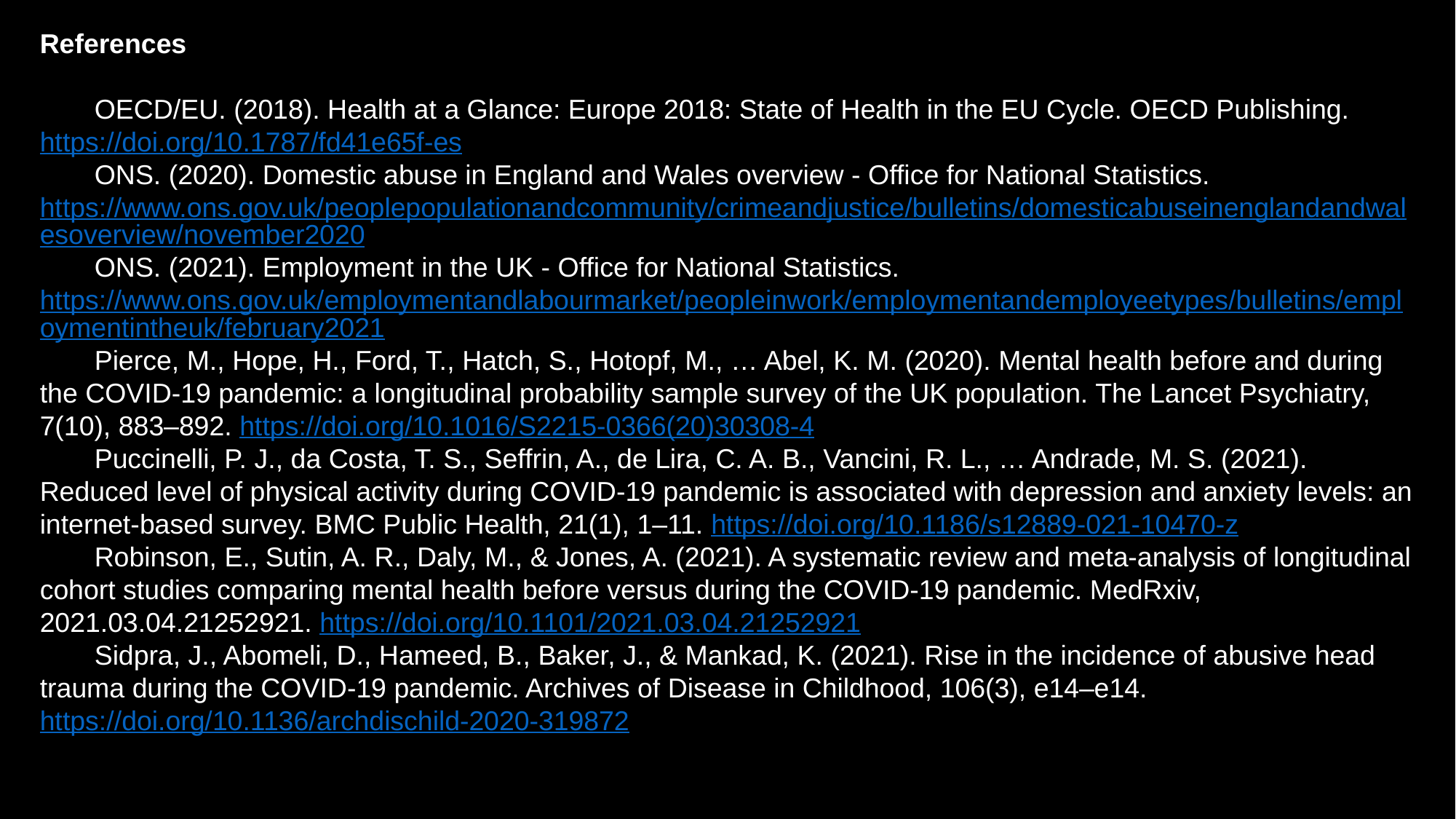

References

OECD/EU. (2018). Health at a Glance: Europe 2018: State of Health in the EU Cycle. OECD Publishing. https://doi.org/10.1787/fd41e65f-es
ONS. (2020). Domestic abuse in England and Wales overview - Office for National Statistics. https://www.ons.gov.uk/peoplepopulationandcommunity/crimeandjustice/bulletins/domesticabuseinenglandandwalesoverview/november2020
ONS. (2021). Employment in the UK - Office for National Statistics. https://www.ons.gov.uk/employmentandlabourmarket/peopleinwork/employmentandemployeetypes/bulletins/employmentintheuk/february2021
Pierce, M., Hope, H., Ford, T., Hatch, S., Hotopf, M., … Abel, K. M. (2020). Mental health before and during the COVID-19 pandemic: a longitudinal probability sample survey of the UK population. The Lancet Psychiatry, 7(10), 883–892. https://doi.org/10.1016/S2215-0366(20)30308-4
Puccinelli, P. J., da Costa, T. S., Seffrin, A., de Lira, C. A. B., Vancini, R. L., … Andrade, M. S. (2021). Reduced level of physical activity during COVID-19 pandemic is associated with depression and anxiety levels: an internet-based survey. BMC Public Health, 21(1), 1–11. https://doi.org/10.1186/s12889-021-10470-z
Robinson, E., Sutin, A. R., Daly, M., & Jones, A. (2021). A systematic review and meta-analysis of longitudinal cohort studies comparing mental health before versus during the COVID-19 pandemic. MedRxiv, 2021.03.04.21252921. https://doi.org/10.1101/2021.03.04.21252921
Sidpra, J., Abomeli, D., Hameed, B., Baker, J., & Mankad, K. (2021). Rise in the incidence of abusive head trauma during the COVID-19 pandemic. Archives of Disease in Childhood, 106(3), e14–e14. https://doi.org/10.1136/archdischild-2020-319872